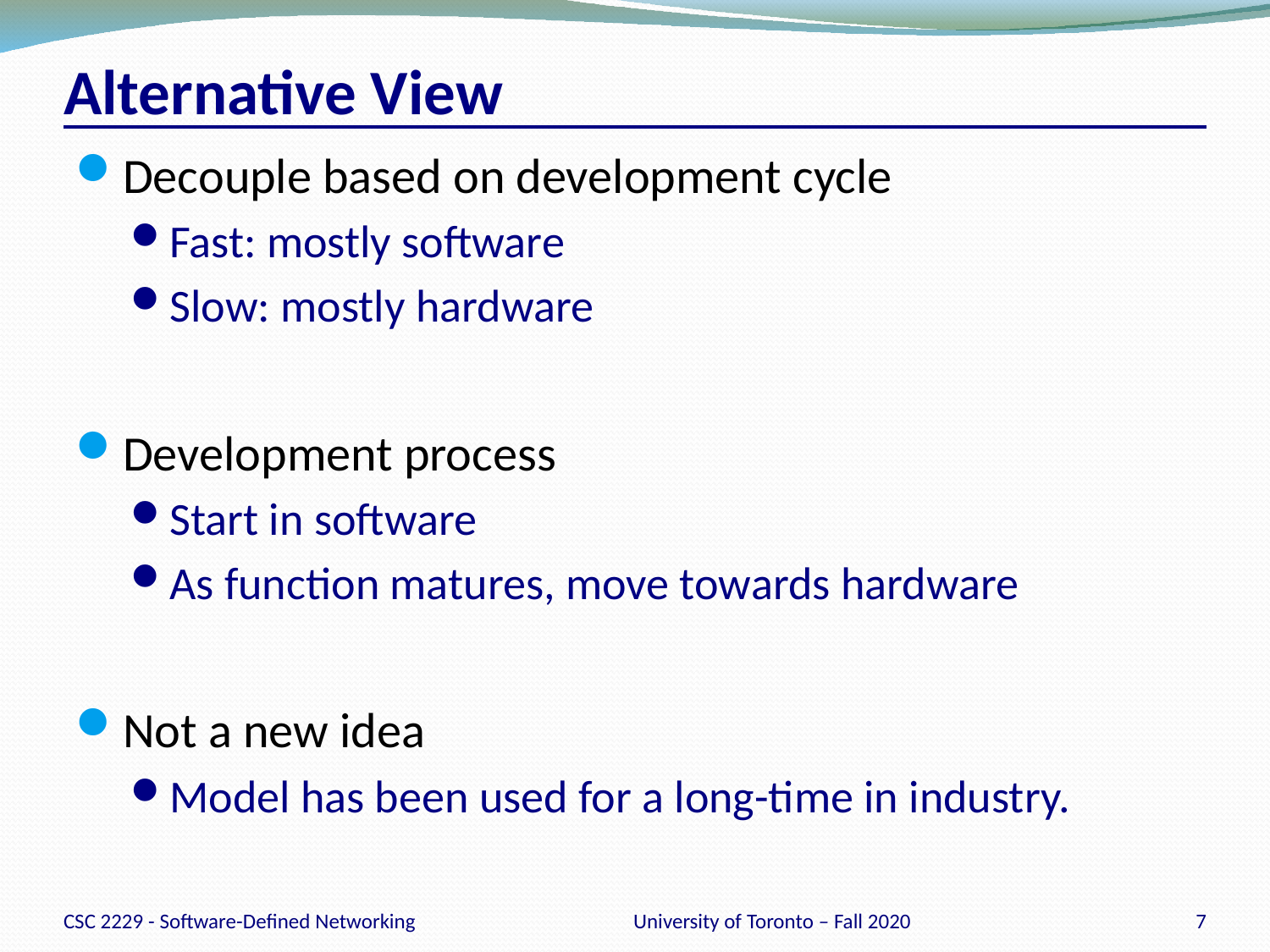

# Alternative View
Decouple based on development cycle
Fast: mostly software
Slow: mostly hardware

Development process
Start in software
As function matures, move towards hardware

Not a new idea
Model has been used for a long-time in industry.

CSC 2229 - Software-Defined Networking
University of Toronto – Fall 2020
7